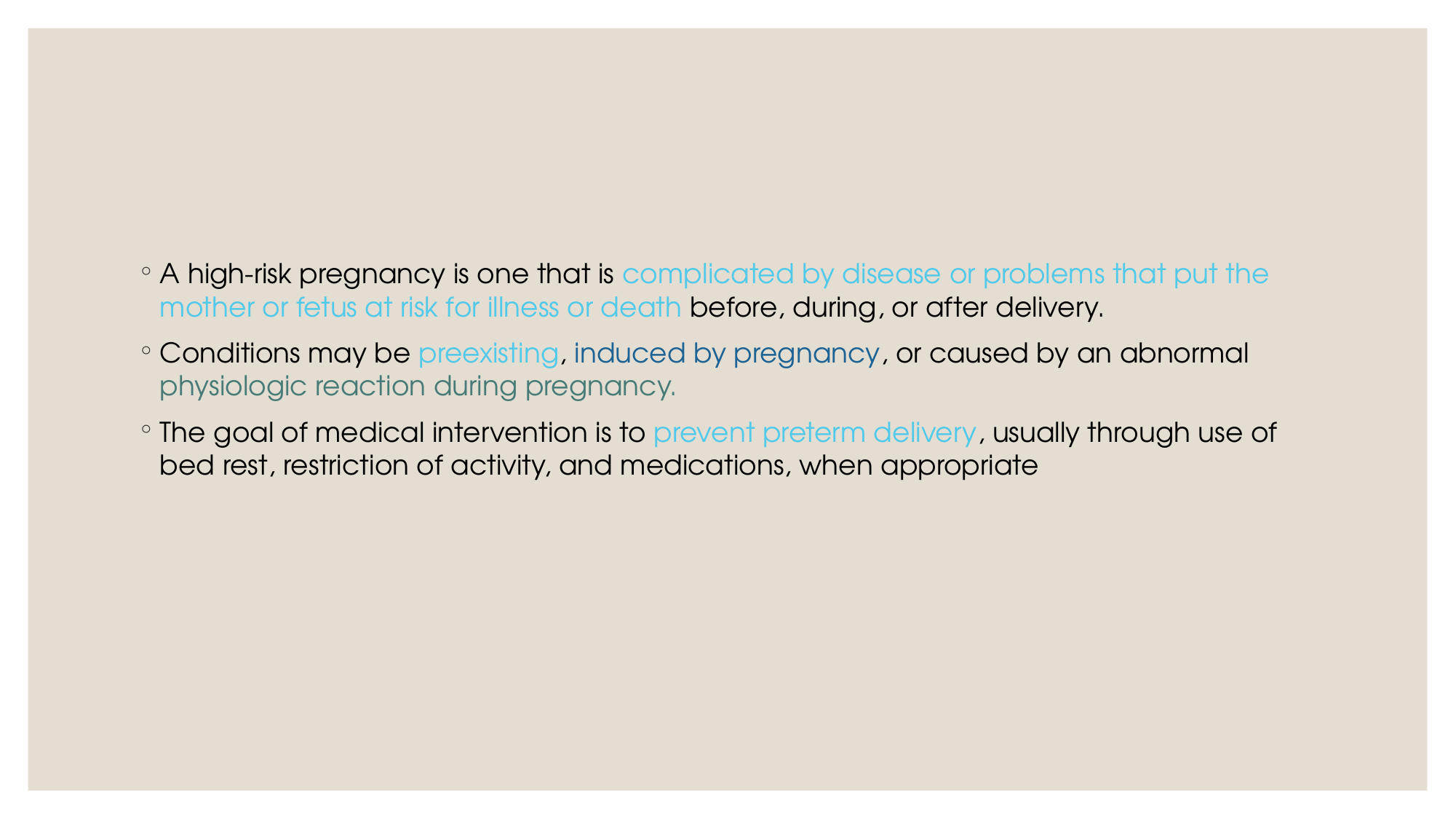

#
A high-risk pregnancy is one that is complicated by disease or problems that put the mother or fetus at risk for illness or death before, during, or after delivery.
Conditions may be preexisting, induced by pregnancy, or caused by an abnormal physiologic reaction during pregnancy.
The goal of medical intervention is to prevent preterm delivery, usually through use of bed rest, restriction of activity, and medications, when appropriate